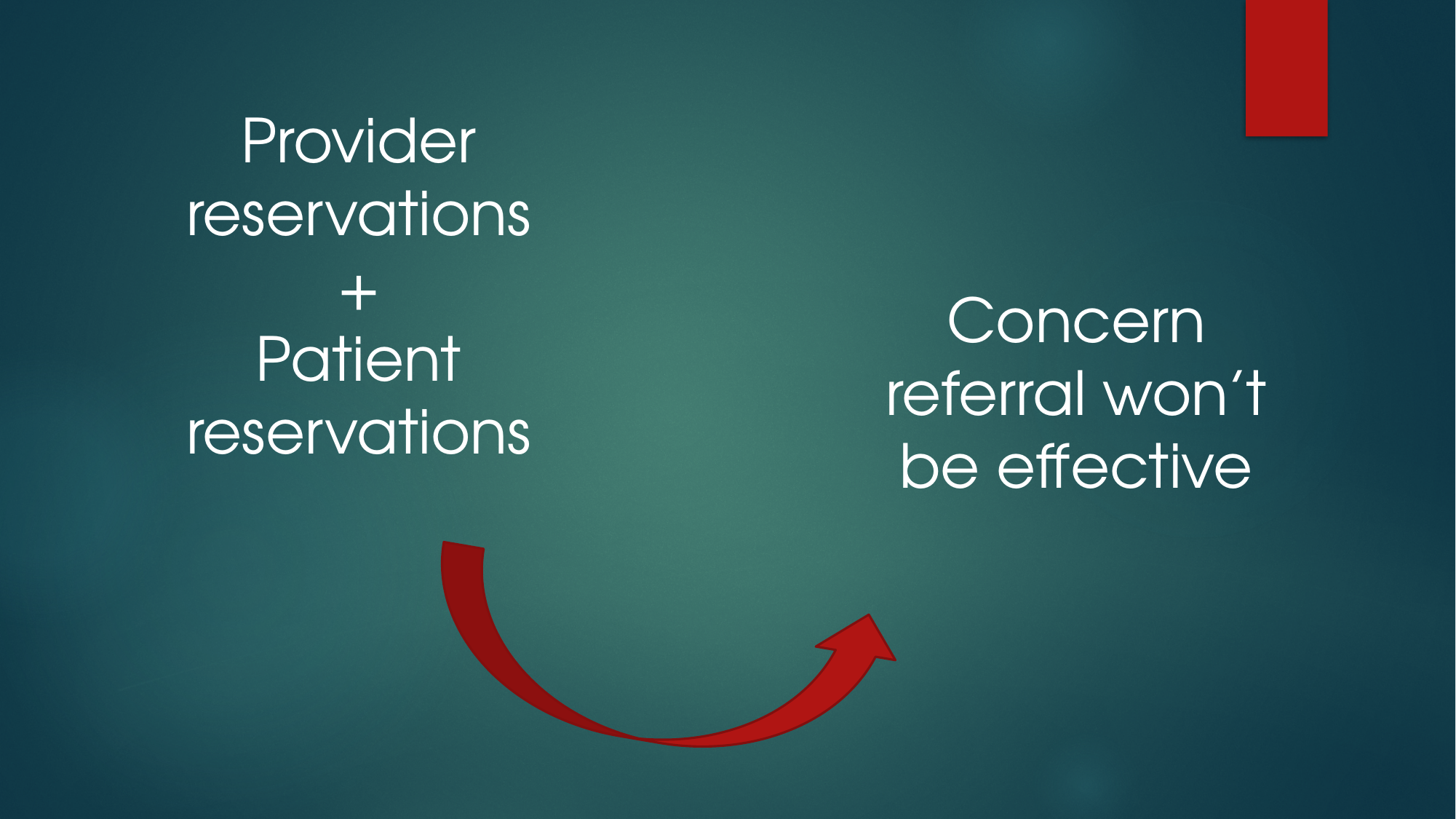

Provider reservations
+
Patient reservations
Concern referral won’t be effective